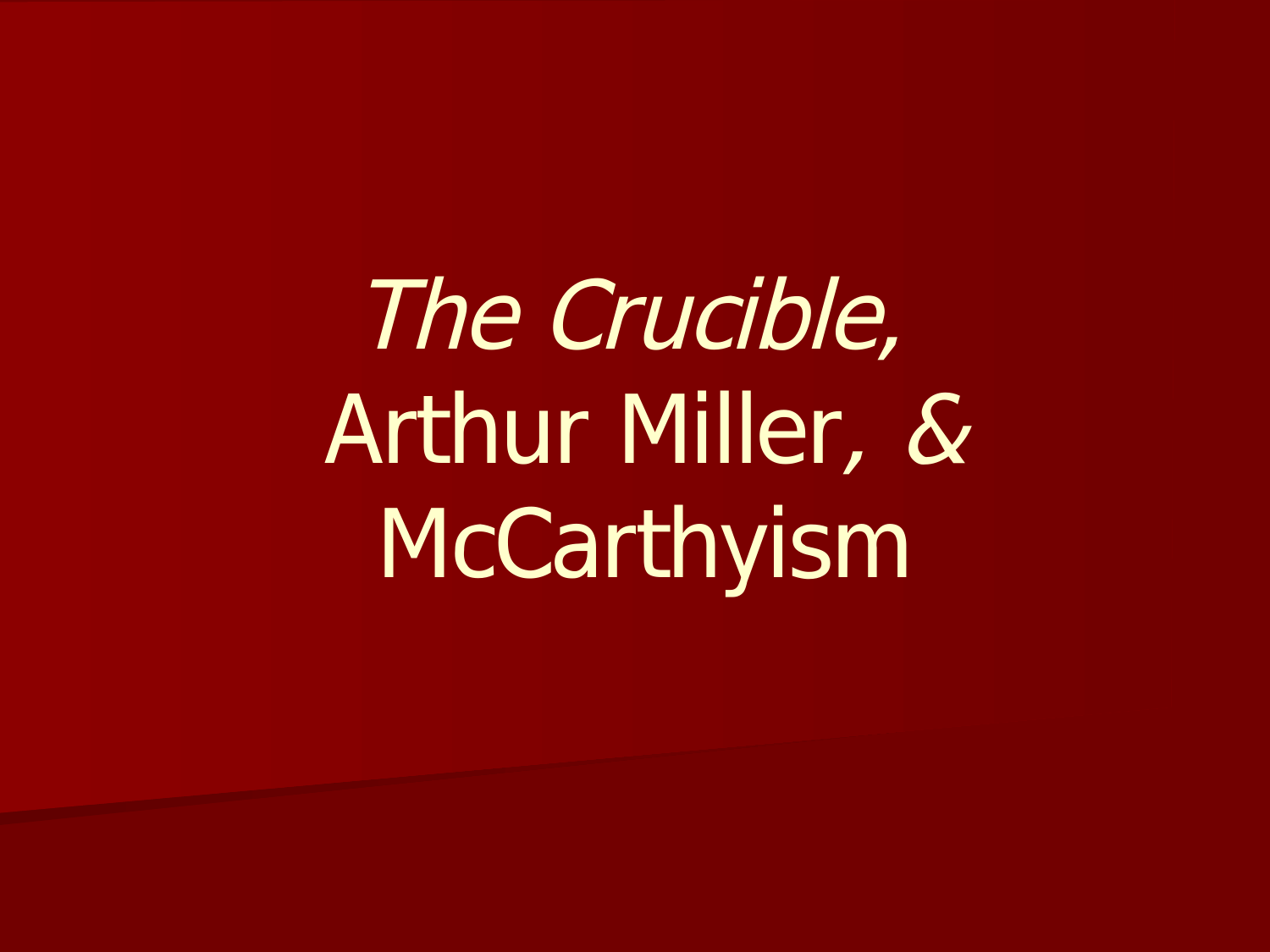

# The Crucible, Arthur Miller, & McCarthyism